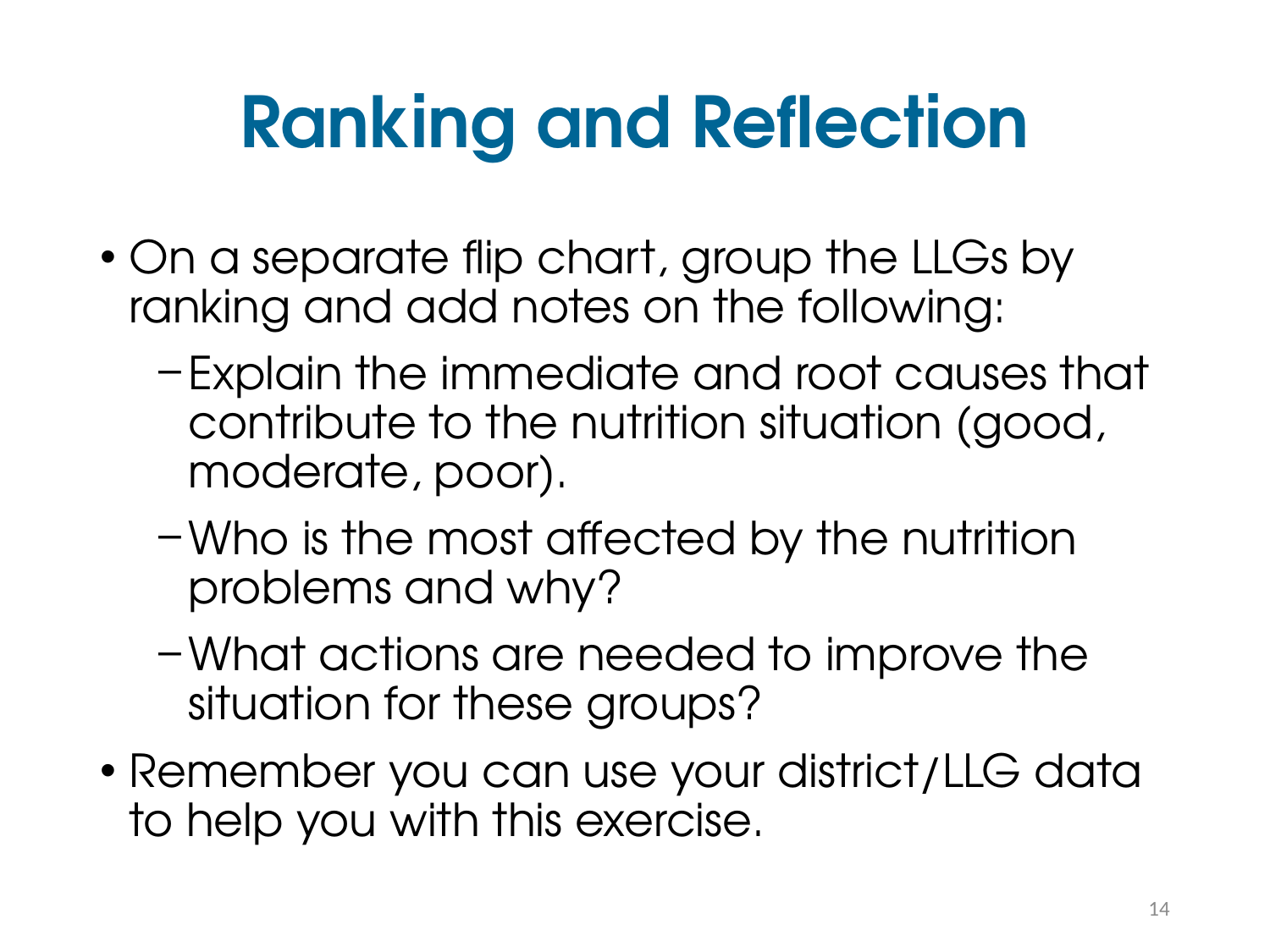

# Ranking and Reflection
On a separate flip chart, group the LLGs by ranking and add notes on the following:
Explain the immediate and root causes that contribute to the nutrition situation (good, moderate, poor).
Who is the most affected by the nutrition problems and why?
What actions are needed to improve the situation for these groups?
Remember you can use your district/LLG data to help you with this exercise.
14